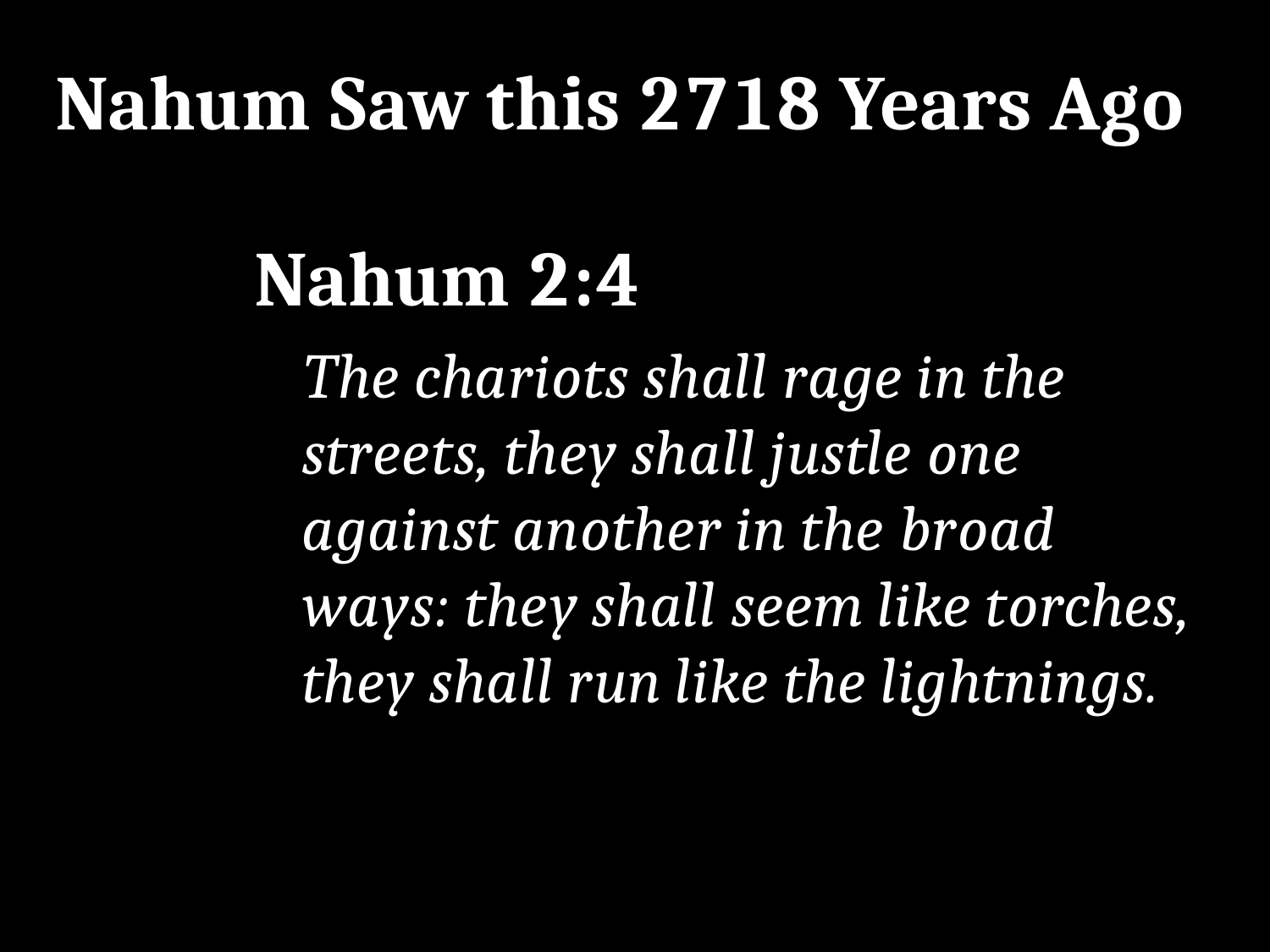

The Perfect Kingdom
33
# Nahum Saw this 2718 Years Ago
Nahum 2:4
	The chariots shall rage in the streets, they shall justle one against another in the broad ways: they shall seem like torches, they shall run like the lightnings.